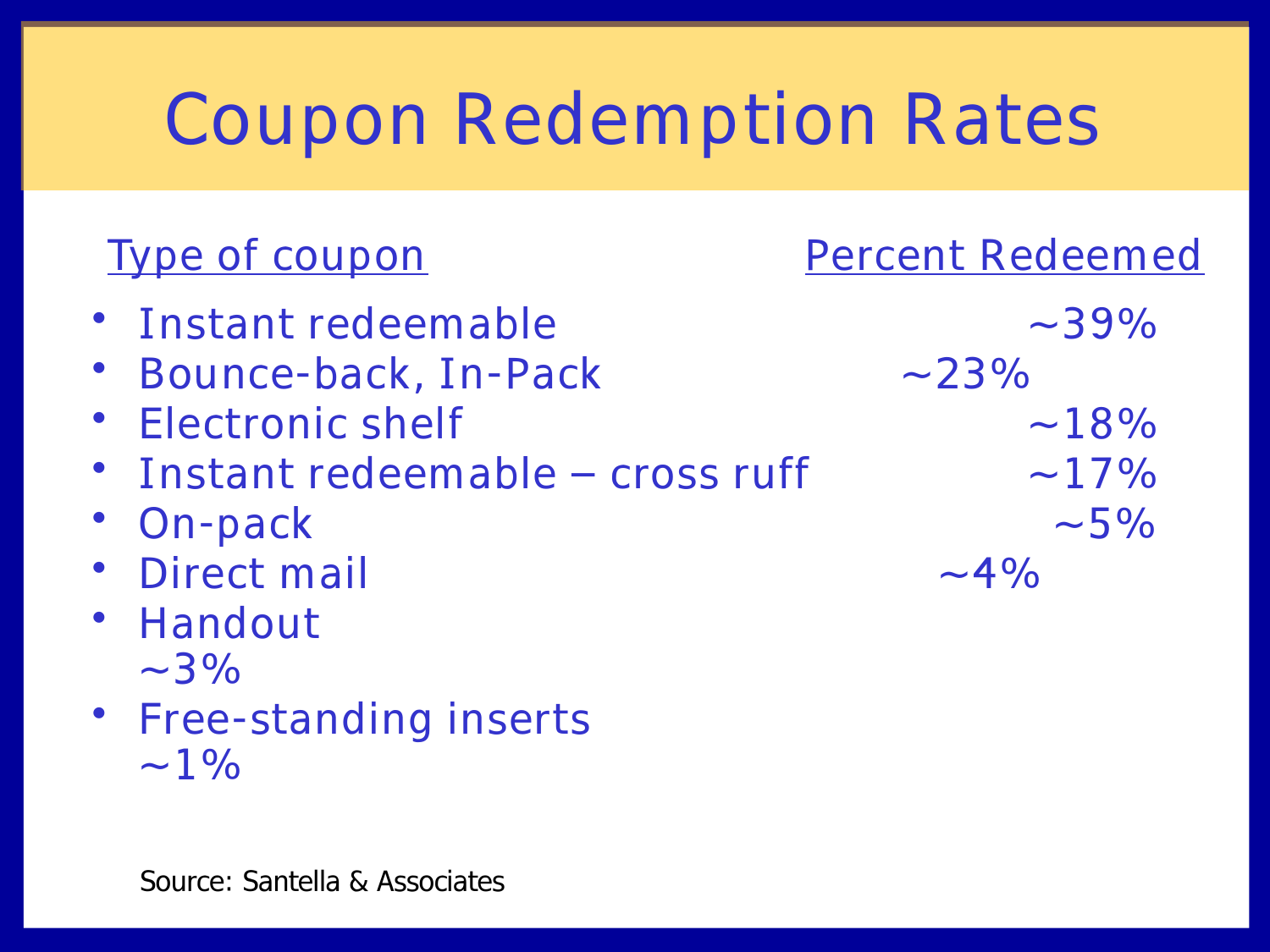

# Coupon Redemption Rates
Type of coupon			     Percent Redeemed
Instant redeemable				~39%
Bounce-back, In-Pack			~23%
Electronic shelf					~18%
Instant redeemable – cross ruff		~17%
On-pack						  ~5%
Direct mail					   ~4%
Handout						   ~3%
Free-standing inserts				   ~1%
Source: Santella & Associates